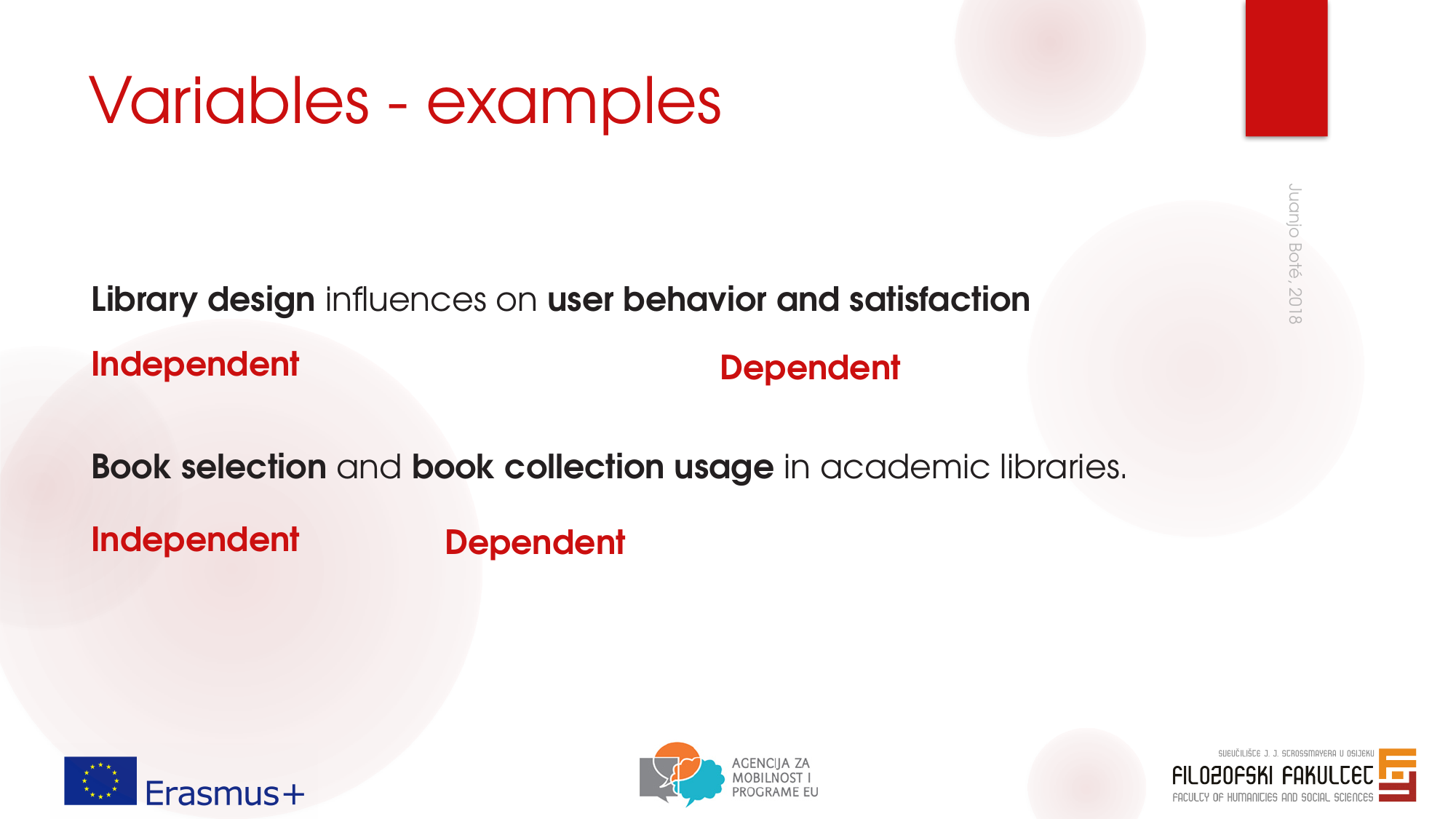

# Variables - examples
Library design influences on user behavior and satisfaction
Independent
Dependent
Juanjo Boté, 2018
Book selection and book collection usage in academic libraries.
Independent
Dependent